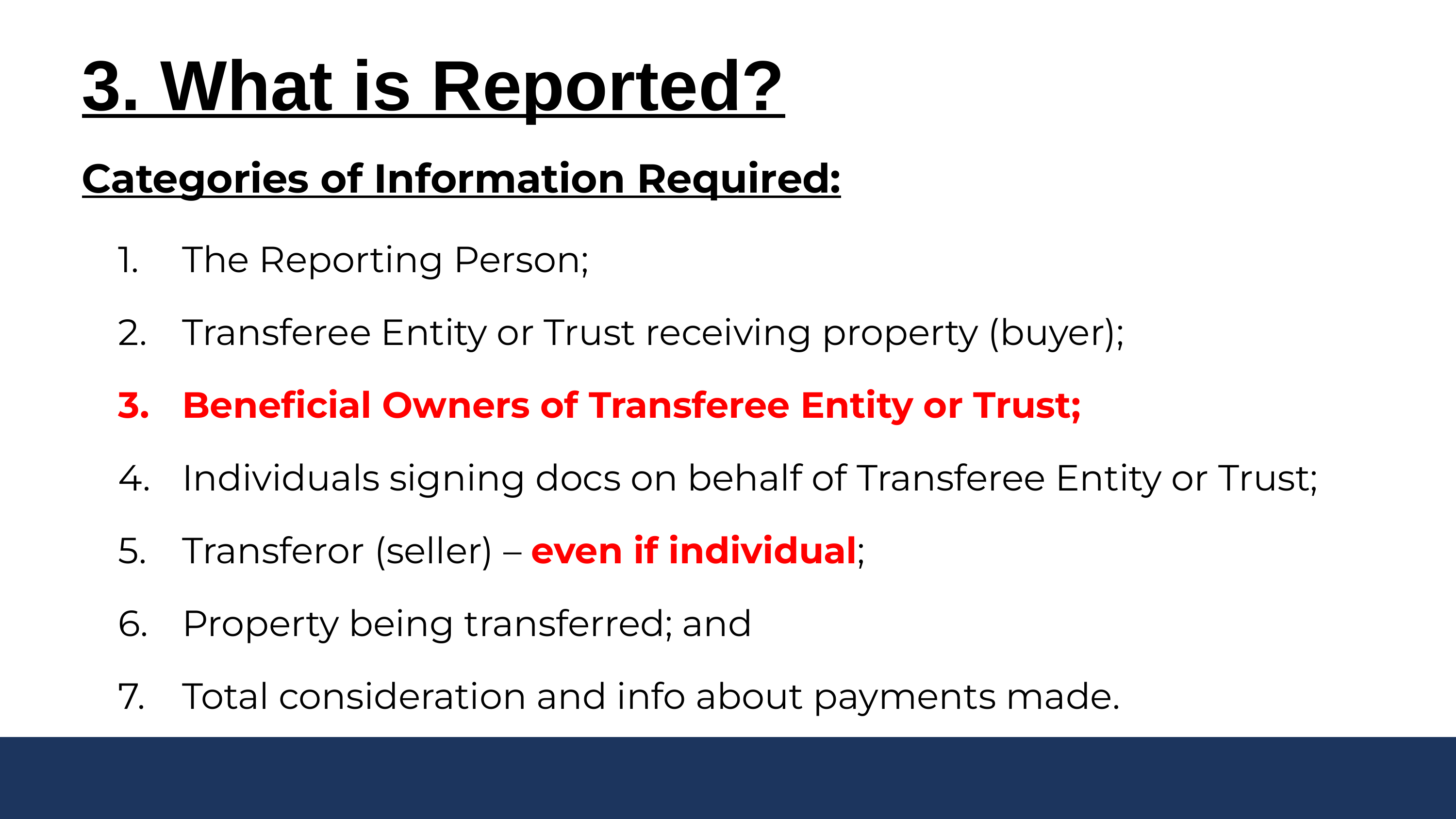

3. What is Reported?
Categories of Information Required:
The Reporting Person;
Transferee Entity or Trust receiving property (buyer);
Beneficial Owners of Transferee Entity or Trust;
Individuals signing docs on behalf of Transferee Entity or Trust;
Transferor (seller) – even if individual;
Property being transferred; and
Total consideration and info about payments made.